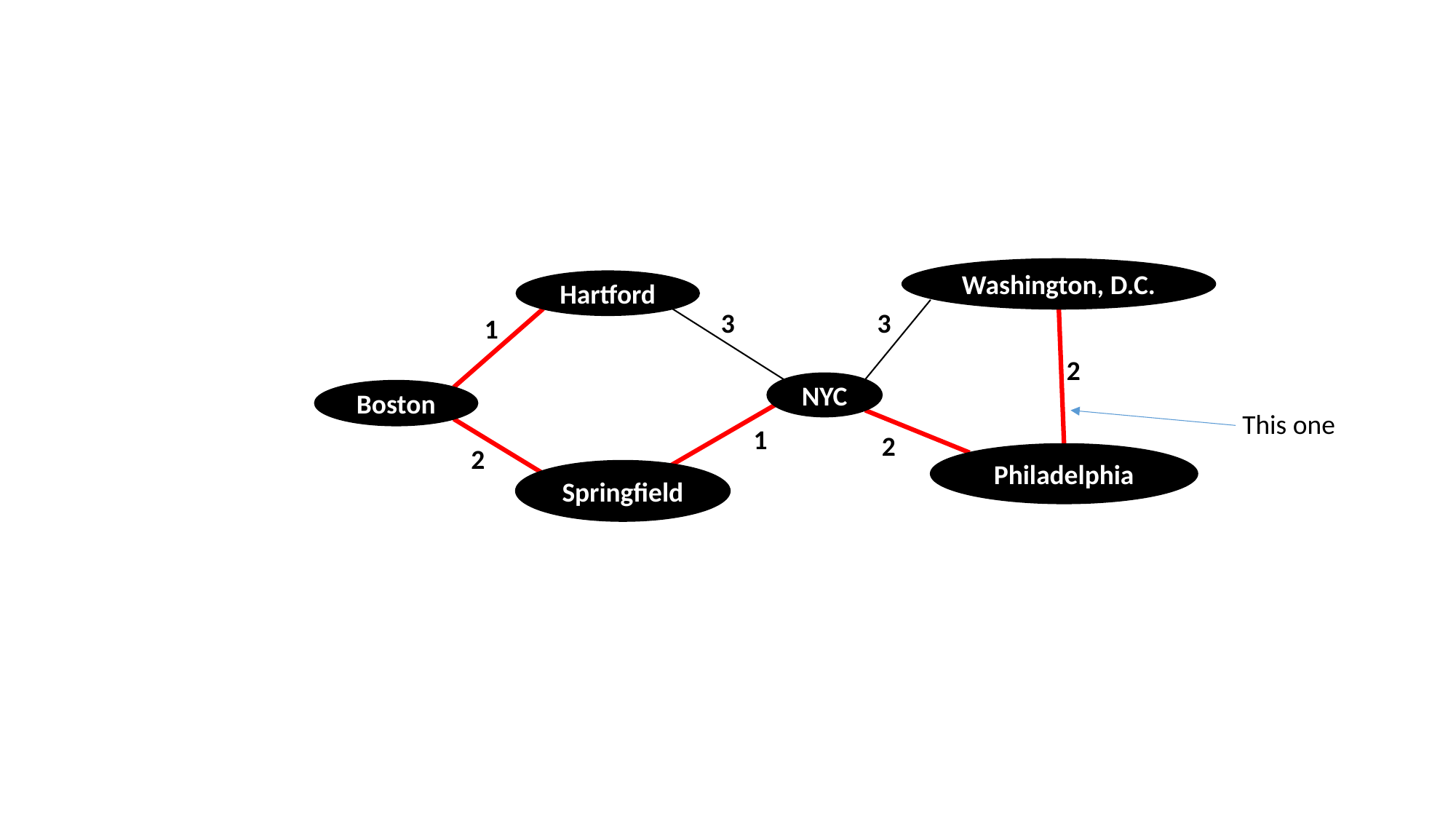

Washington, D.C.
Hartford
3
3
1
2
NYC
Boston
This one
1
2
2
Philadelphia
Springfield